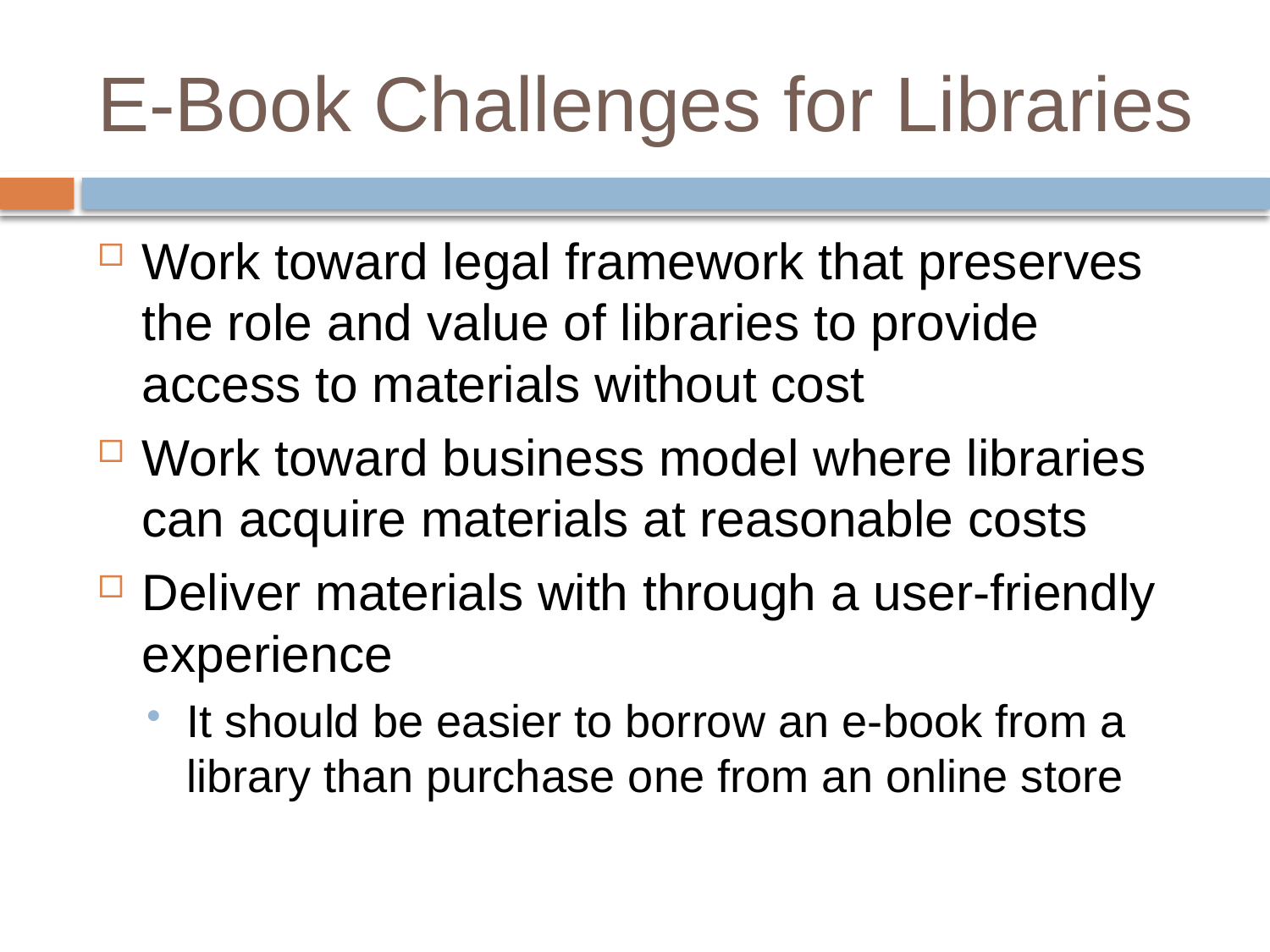

# E-Book Challenges for Libraries
Work toward legal framework that preserves the role and value of libraries to provide access to materials without cost
Work toward business model where libraries can acquire materials at reasonable costs
Deliver materials with through a user-friendly experience
It should be easier to borrow an e-book from a library than purchase one from an online store